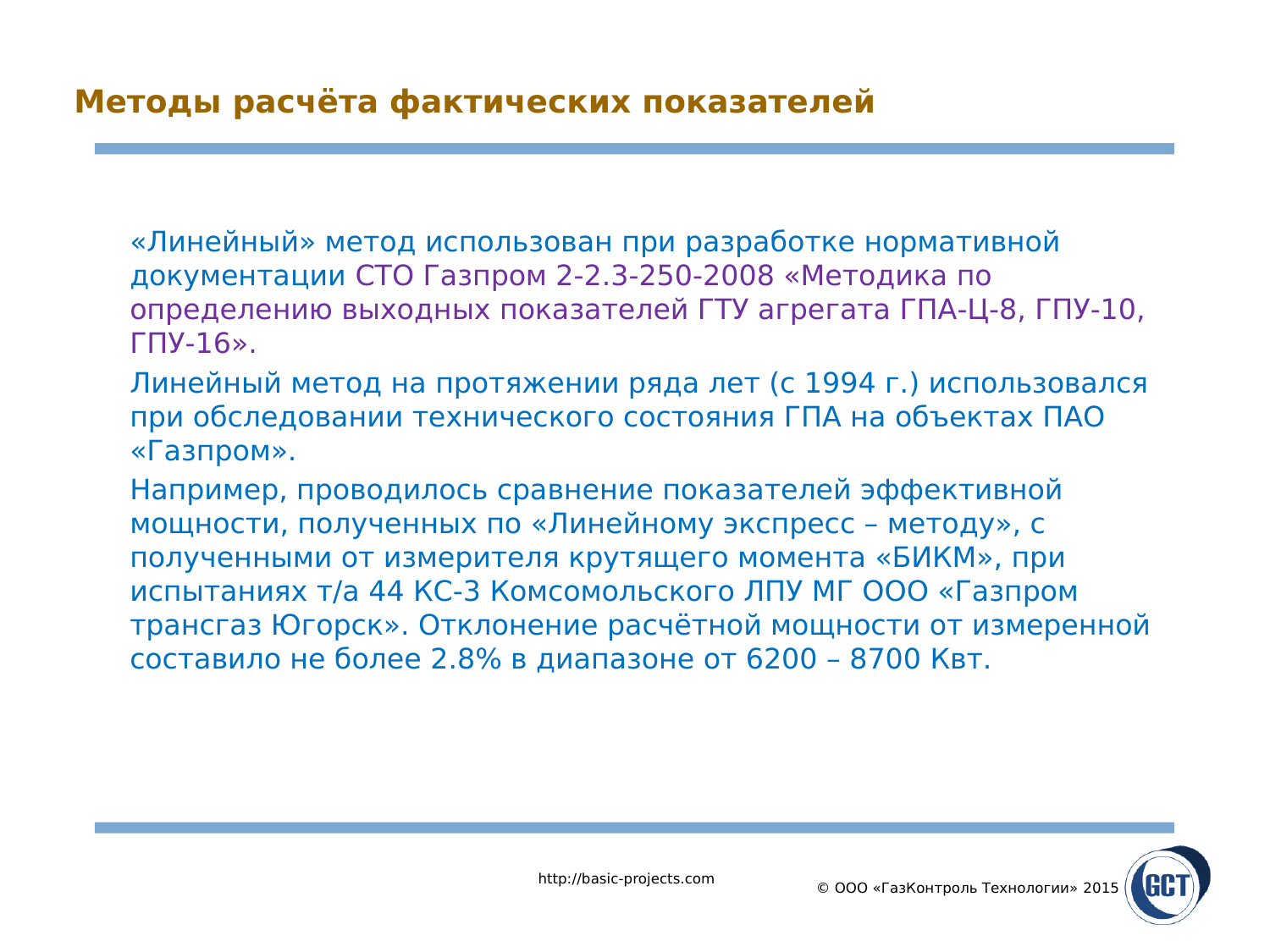

# Методы расчёта фактических показателей
	«Линейный» метод использован при разработке нормативной документации СТО Газпром 2-2.3-250-2008 «Методика по определению выходных показателей ГТУ агрегата ГПА-Ц-8, ГПУ-10, ГПУ-16».
	Линейный метод на протяжении ряда лет (с 1994 г.) использовался при обследовании технического состояния ГПА на объектах ПАО «Газпром».
	Например, проводилось сравнение показателей эффективной мощности, полученных по «Линейному экспресс – методу», с полученными от измерителя крутящего момента «БИКМ», при испытаниях т/а 44 КС-3 Комсомольского ЛПУ МГ ООО «Газпром трансгаз Югорск». Отклонение расчётной мощности от измеренной составило не более 2.8% в диапазоне от 6200 – 8700 Квт.